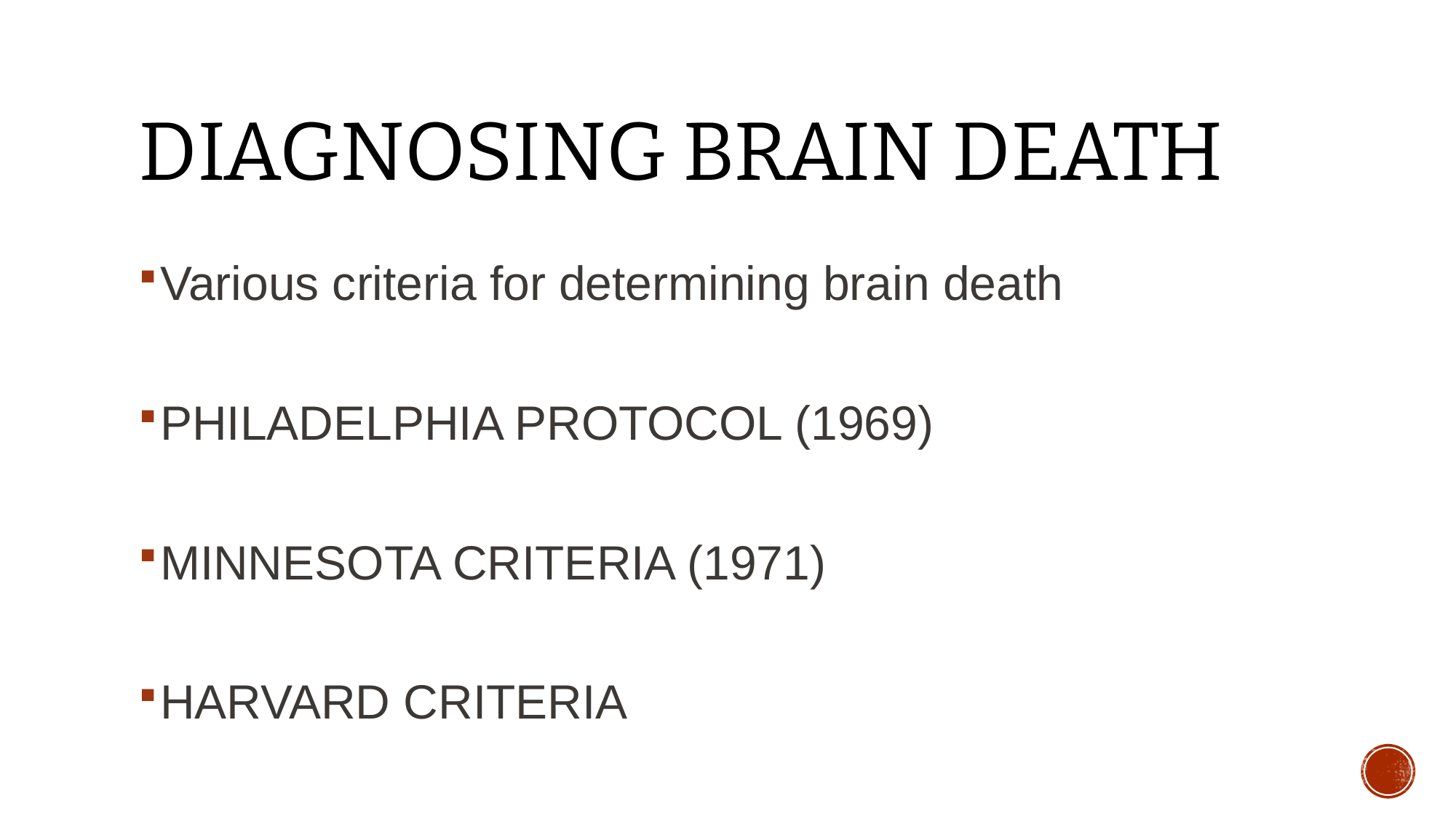

# DIAGNOSING BRAIN DEATH
Various criteria for determining brain death

PHILADELPHIA PROTOCOL (1969)

MINNESOTA CRITERIA (1971)

HARVARD CRITERIA